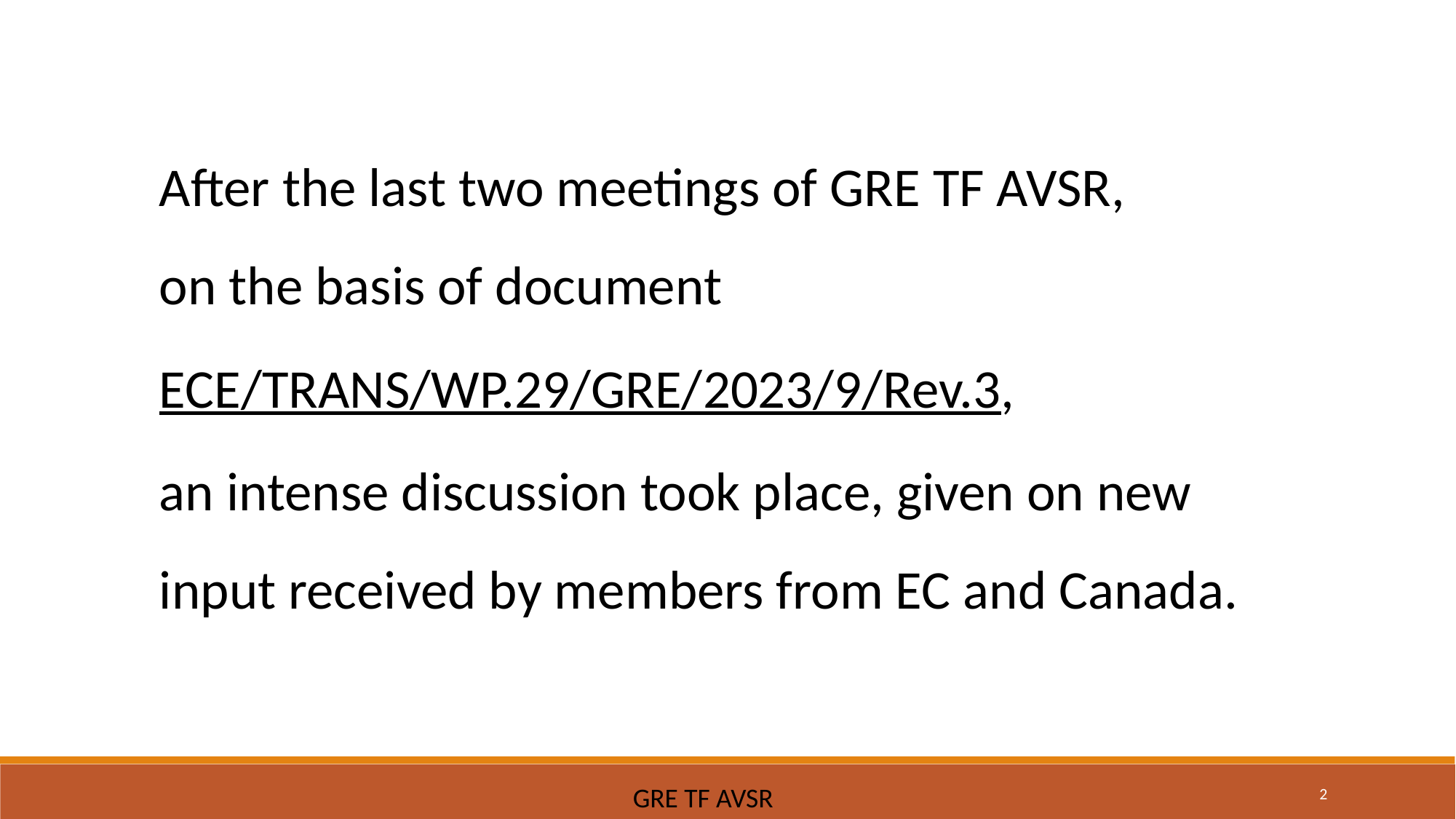

After the last two meetings of GRE TF AVSR,
on the basis of document
ECE/TRANS/WP.29/GRE/2023/9/Rev.3,
an intense discussion took place, given on new
input received by members from EC and Canada.

2